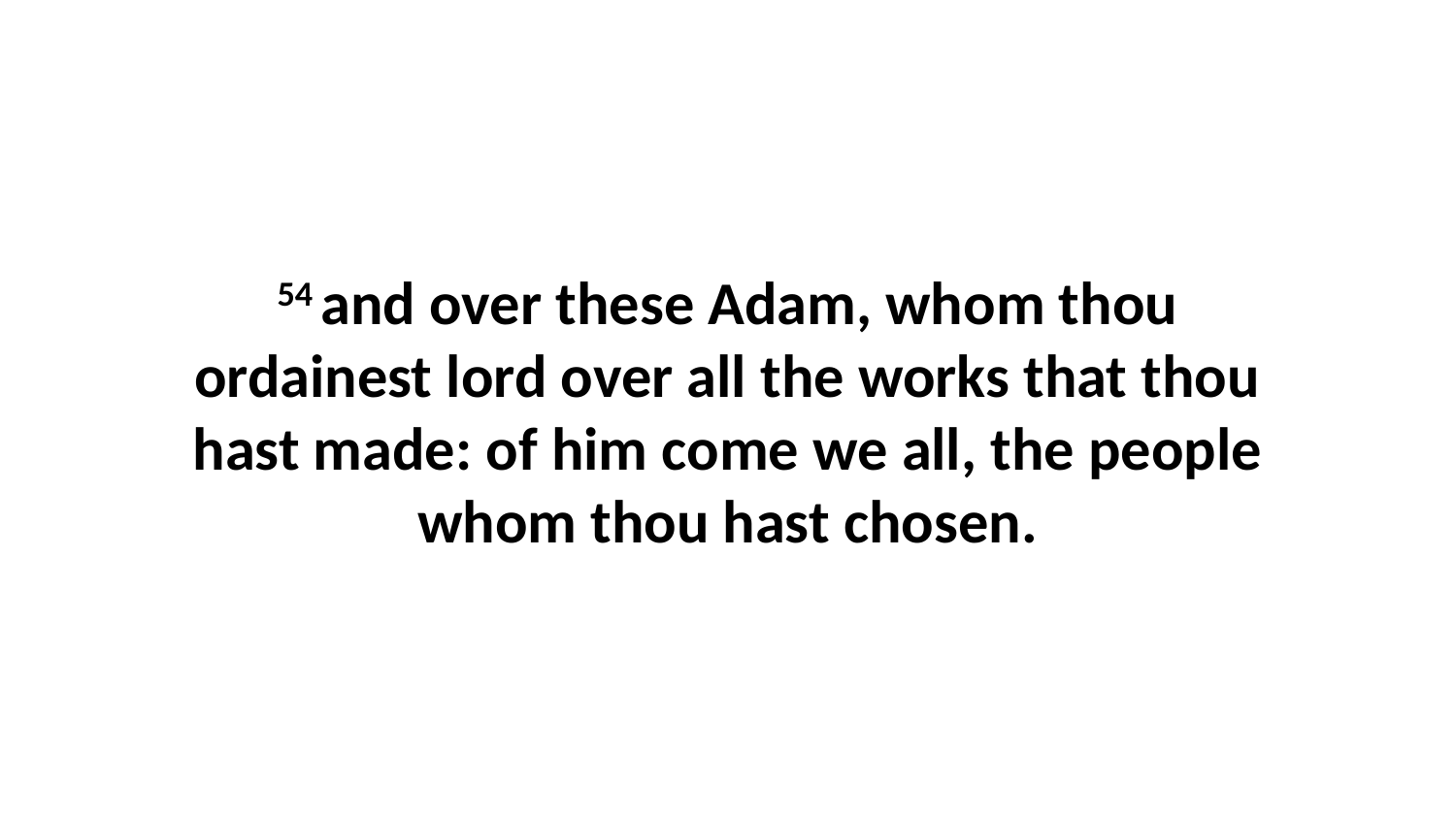

54 and over these Adam, whom thou ordainest lord over all the works that thou hast made: of him come we all, the people whom thou hast chosen.